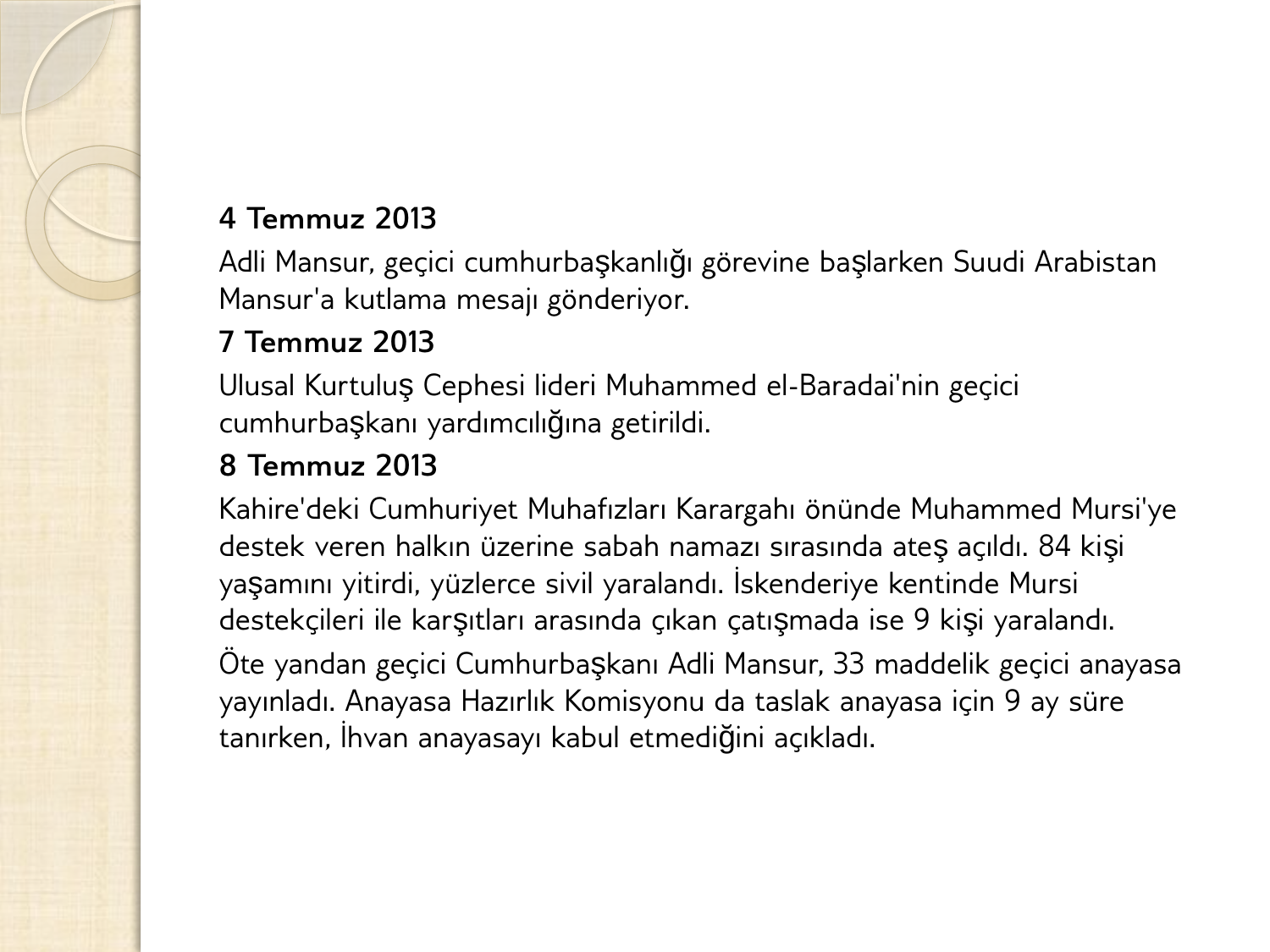

4 Temmuz 2013
Adli Mansur, geçici cumhurbaşkanlığı görevine başlarken Suudi Arabistan Mansur'a kutlama mesajı gönderiyor.
7 Temmuz 2013
Ulusal Kurtuluş Cephesi lideri Muhammed el-Baradai'nin geçici cumhurbaşkanı yardımcılığına getirildi.
8 Temmuz 2013
Kahire'deki Cumhuriyet Muhafızları Karargahı önünde Muhammed Mursi'ye destek veren halkın üzerine sabah namazı sırasında ateş açıldı. 84 kişi yaşamını yitirdi, yüzlerce sivil yaralandı. İskenderiye kentinde Mursi destekçileri ile karşıtları arasında çıkan çatışmada ise 9 kişi yaralandı.
Öte yandan geçici Cumhurbaşkanı Adli Mansur, 33 maddelik geçici anayasa yayınladı. Anayasa Hazırlık Komisyonu da taslak anayasa için 9 ay süre tanırken, İhvan anayasayı kabul etmediğini açıkladı.